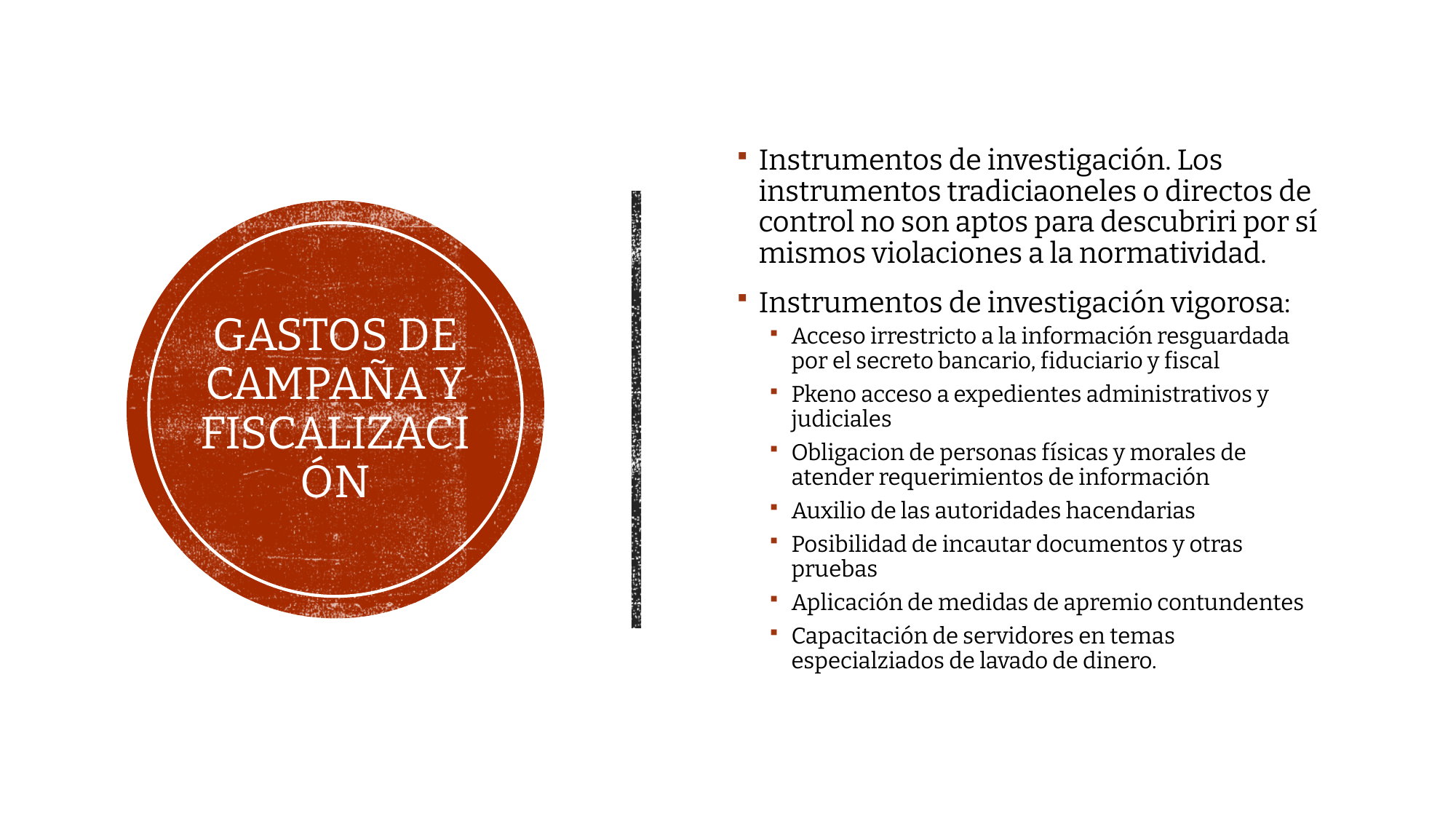

Instrumentos de investigación. Los instrumentos tradiciaoneles o directos de control no son aptos para descubriri por sí  mismos violaciones a la normatividad.
Instrumentos de investigación vigorosa:
Acceso irrestricto a la información resguardada por el secreto bancario, fiduciario y fiscal
Pkeno acceso a expedientes administrativos y judiciales
Obligacion de personas físicas y morales de atender requerimientos de información
Auxilio de las autoridades hacendarias
Posibilidad de incautar documentos y otras pruebas
Aplicación de medidas de apremio contundentes
Capacitación de servidores en temas especialziados de lavado de dinero.

# Gastos de campaña y fiscalización